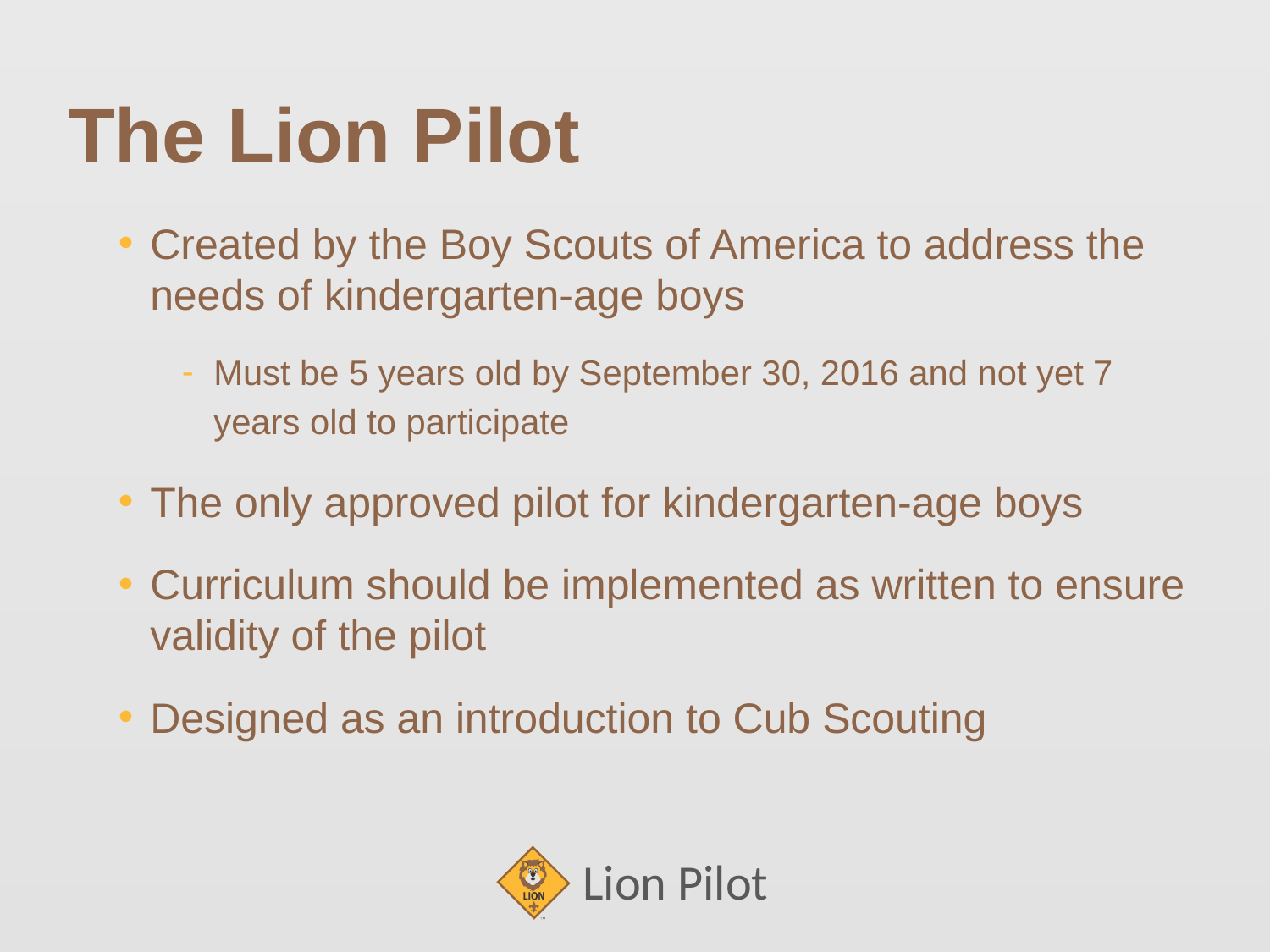

# The Lion Pilot
Created by the Boy Scouts of America to address the needs of kindergarten-age boys
Must be 5 years old by September 30, 2016 and not yet 7 years old to participate
The only approved pilot for kindergarten-age boys
Curriculum should be implemented as written to ensure validity of the pilot
Designed as an introduction to Cub Scouting